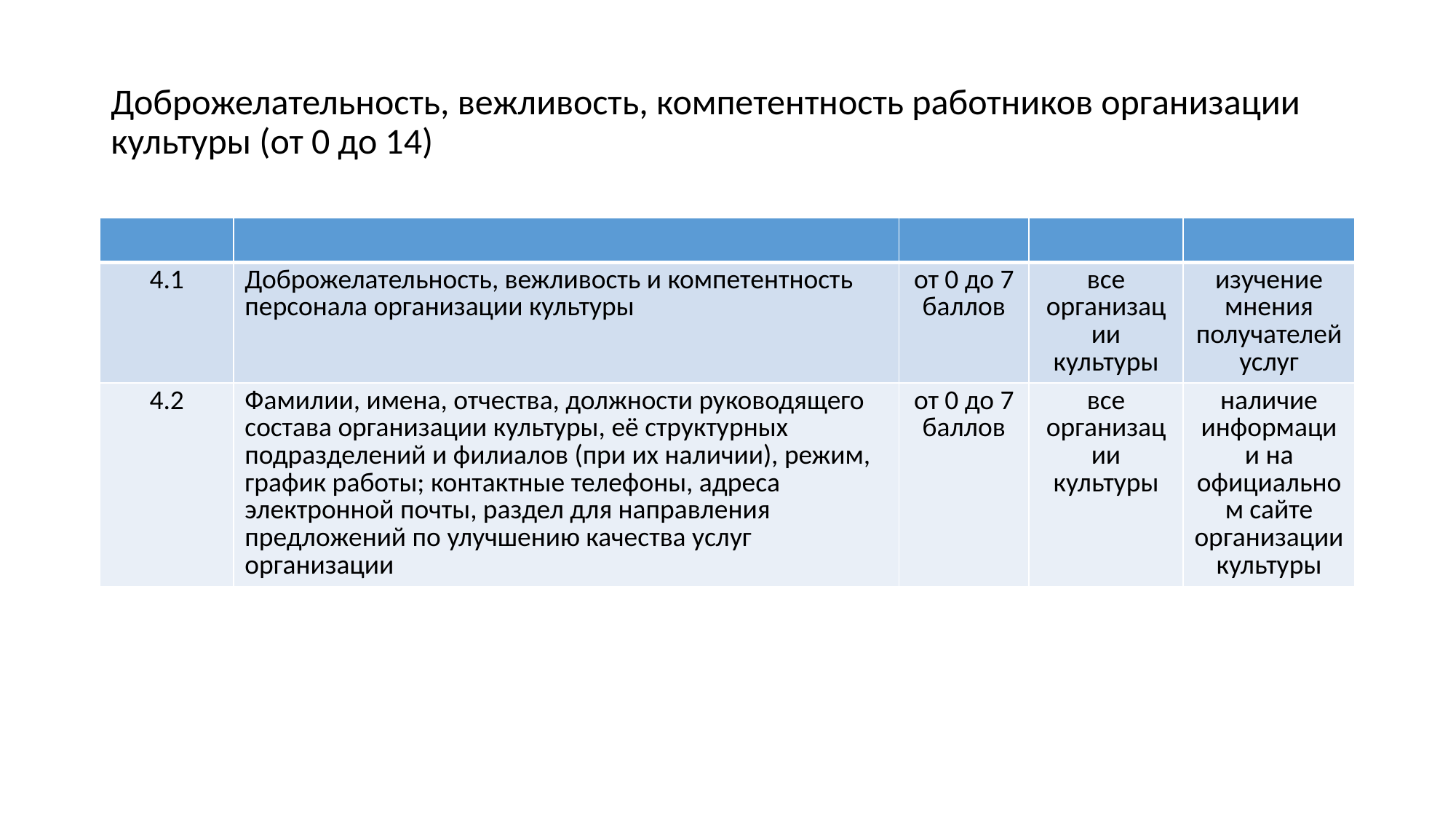

# Доброжелательность, вежливость, компетентность работников организации культуры (от 0 до 14)
|  |  |  |  |  |
| --- | --- | --- | --- | --- |
| 4.1 | Доброжелательность, вежливость и компетентность персонала организации культуры | от 0 до 7 баллов | все организации культуры | изучение мнения получателей услуг |
| 4.2 | Фамилии, имена, отчества, должности руководящего состава организации культуры, её структурных подразделений и филиалов (при их наличии), режим, график работы; контактные телефоны, адреса электронной почты, раздел для направления предложений по улучшению качества услуг организации | от 0 до 7 баллов | все организации культуры | наличие информации на официальном сайте организации культуры |